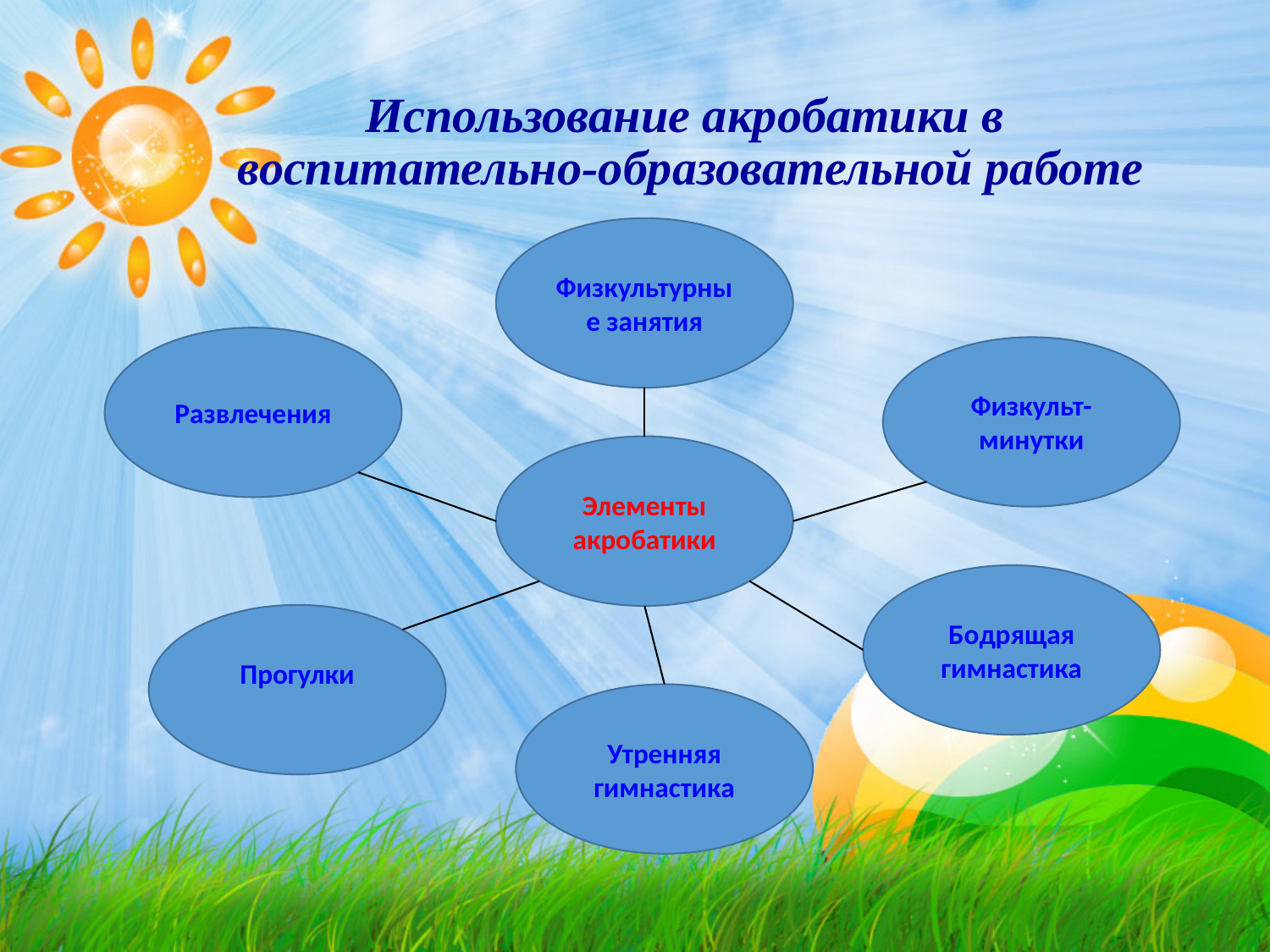

# Использование акробатики в воспитательно-образовательной работе
Физкультурные занятия
Развлечения
Физкульт-
минутки
Элементы акробатики
Бодрящая гимнастика
Прогулки

Утренняя гимнастика